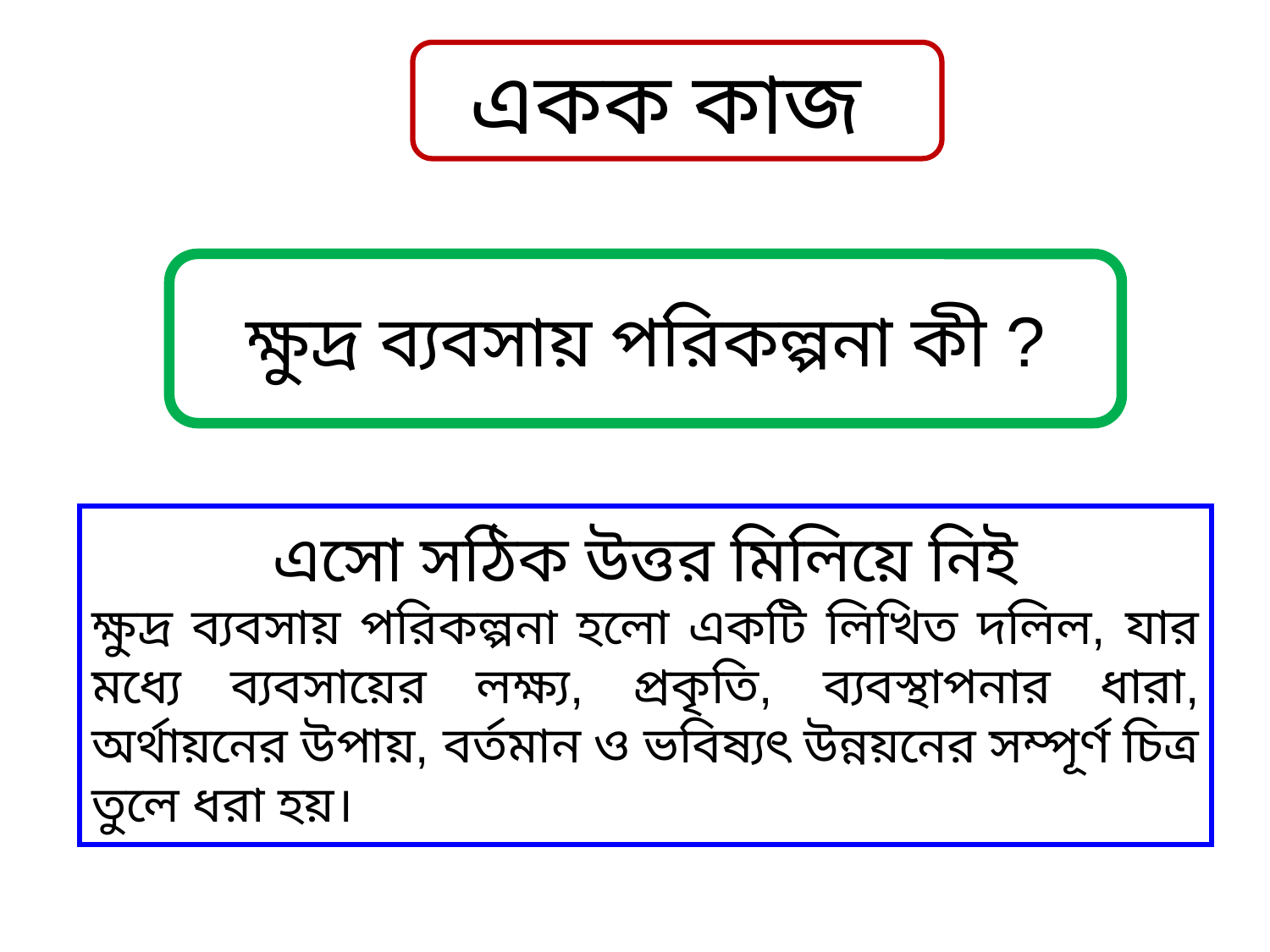

একক কাজ
ক্ষুদ্র ব্যবসায় পরিকল্পনা কী ?
এসো সঠিক উত্তর মিলিয়ে নিই
ক্ষুদ্র ব্যবসায় পরিকল্পনা হলো একটি লিখিত দলিল, যার মধ্যে ব্যবসায়ের লক্ষ্য, প্রকৃতি, ব্যবস্থাপনার ধারা, অর্থায়নের উপায়, বর্তমান ও ভবিষ্যৎ উন্নয়নের সম্পূর্ণ চিত্র তুলে ধরা হয়।